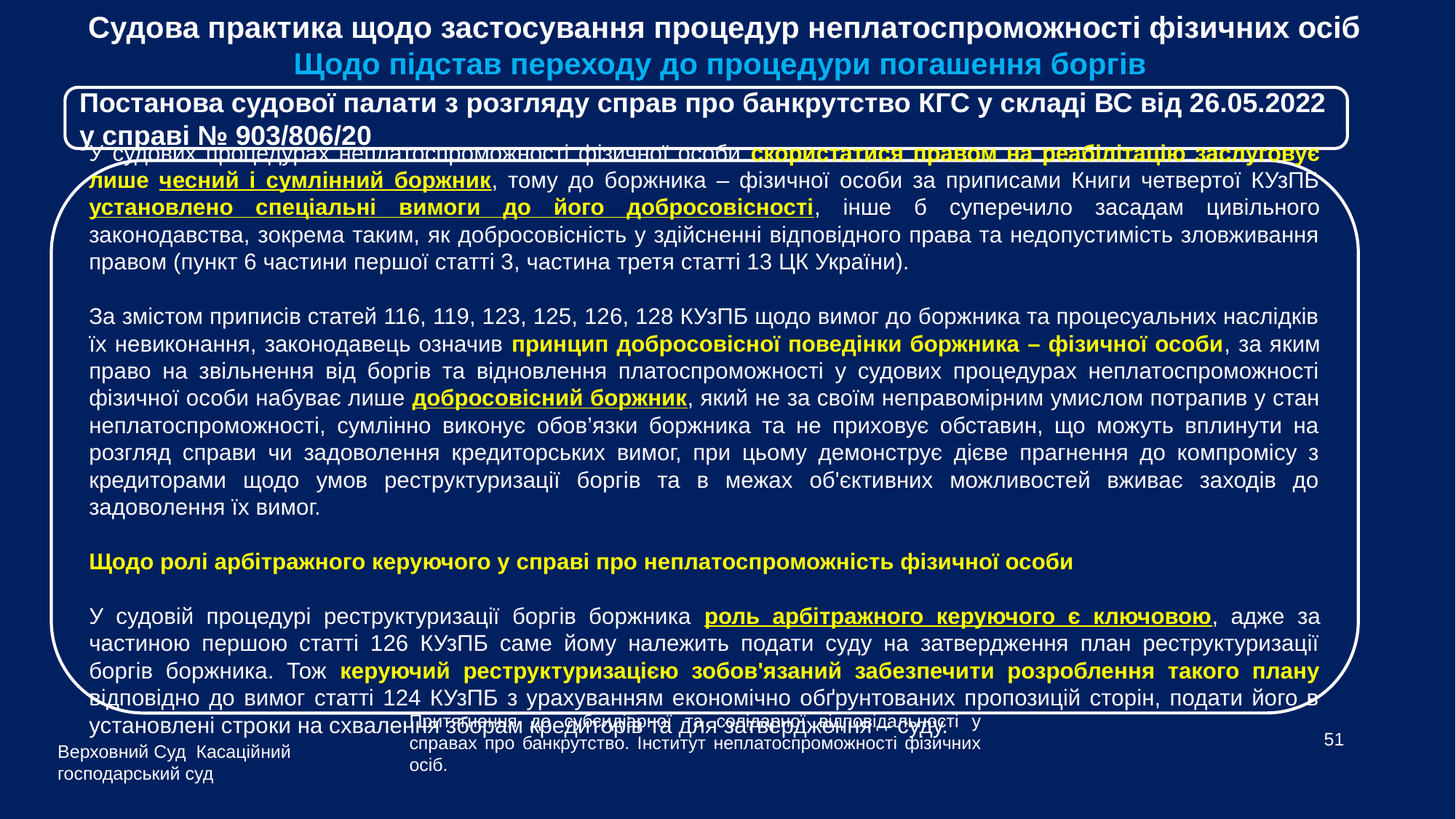

Судова практика щодо застосування процедур неплатоспроможності фізичних осіб
Щодо підстав переходу до процедури погашення боргів
Постанова судової палати з розгляду справ про банкрутство КГС у складі ВС від 26.05.2022 у справі № 903/806/20

У судових процедурах неплатоспроможності фізичної особи скористатися правом на реабілітацію заслуговує лише чесний і сумлінний боржник, тому до боржника – фізичної особи за приписами Книги четвертої КУзПБ установлено спеціальні вимоги до його добросовісності, інше б суперечило засадам цивільного законодавства, зокрема таким, як добросовісність у здійсненні відповідного права та недопустимість зловживання правом (пункт 6 частини першої статті 3, частина третя статті 13 ЦК України).

За змістом приписів статей 116, 119, 123, 125, 126, 128 КУзПБ щодо вимог до боржника та процесуальних наслідків їх невиконання, законодавець означив принцип добросовісної поведінки боржника – фізичної особи, за яким право на звільнення від боргів та відновлення платоспроможності у судових процедурах неплатоспроможності фізичної особи набуває лише добросовісний боржник, який не за своїм неправомірним умислом потрапив у стан неплатоспроможності, сумлінно виконує обов’язки боржника та не приховує обставин, що можуть вплинути на розгляд справи чи задоволення кредиторських вимог, при цьому демонструє дієве прагнення до компромісу з кредиторами щодо умов реструктуризації боргів та в межах об'єктивних можливостей вживає заходів до задоволення їх вимог.

Щодо ролі арбітражного керуючого у справі про неплатоспроможність фізичної особи

У судовій процедурі реструктуризації боргів боржника роль арбітражного керуючого є ключовою, адже за частиною першою статті 126 КУзПБ саме йому належить подати суду на затвердження план реструктуризації боргів боржника. Тож керуючий реструктуризацією зобов'язаний забезпечити розроблення такого плану відповідно до вимог статті 124 КУзПБ з урахуванням економічно обґрунтованих пропозицій сторін, подати його в установлені строки на схвалення зборам кредиторів та для затвердження – суду.

Верховний Суд  Касаційний господарський суд
51
Притягнення до субсидіарної та солідарної відповідальності у справах про банкрутство. Інститут неплатоспроможності фізичних осіб.